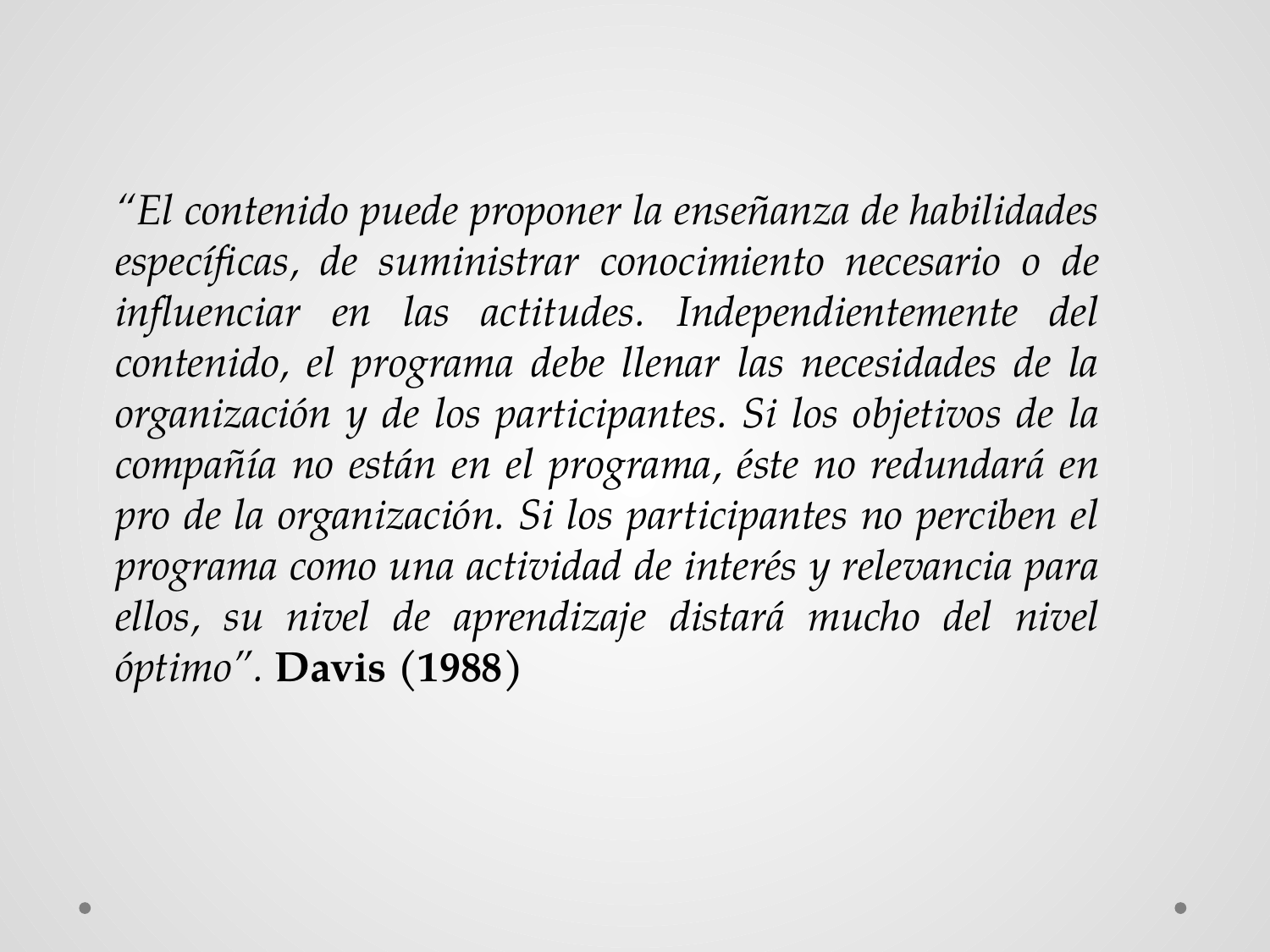

“El contenido puede proponer la enseñanza de habilidades específicas, de suministrar conocimiento necesario o de influenciar en las actitudes. Independientemente del contenido, el programa debe llenar las necesidades de la organización y de los participantes. Si los objetivos de la compañía no están en el programa, éste no redundará en pro de la organización. Si los participantes no perciben el programa como una actividad de interés y relevancia para ellos, su nivel de aprendizaje distará mucho del nivel óptimo”. Davis (1988)